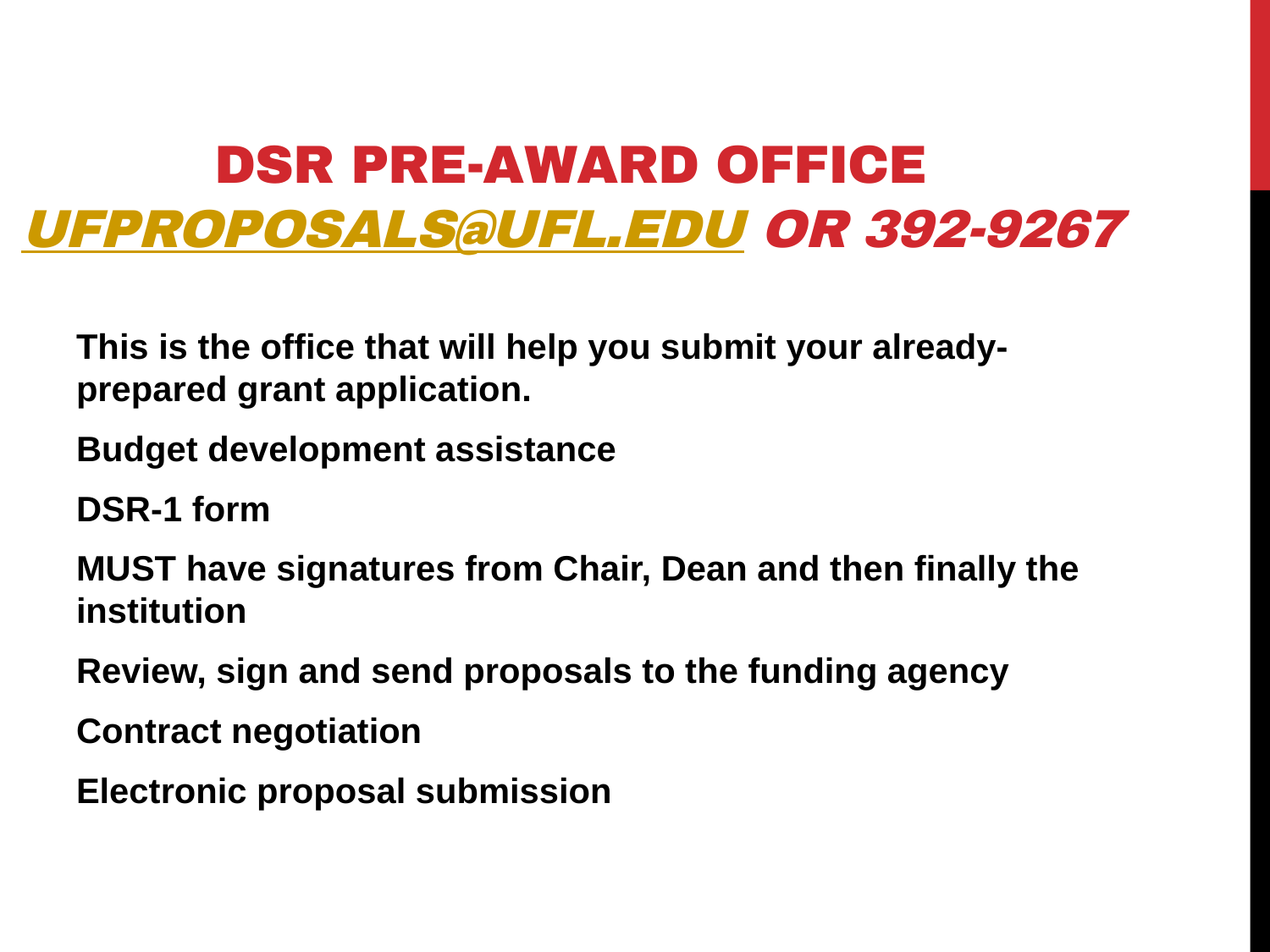

DSR Pre-Award Office
ufproposals@ufl.edu or 392-9267
This is the office that will help you submit your already-prepared grant application.
Budget development assistance
DSR-1 form
MUST have signatures from Chair, Dean and then finally the institution
Review, sign and send proposals to the funding agency
Contract negotiation
Electronic proposal submission